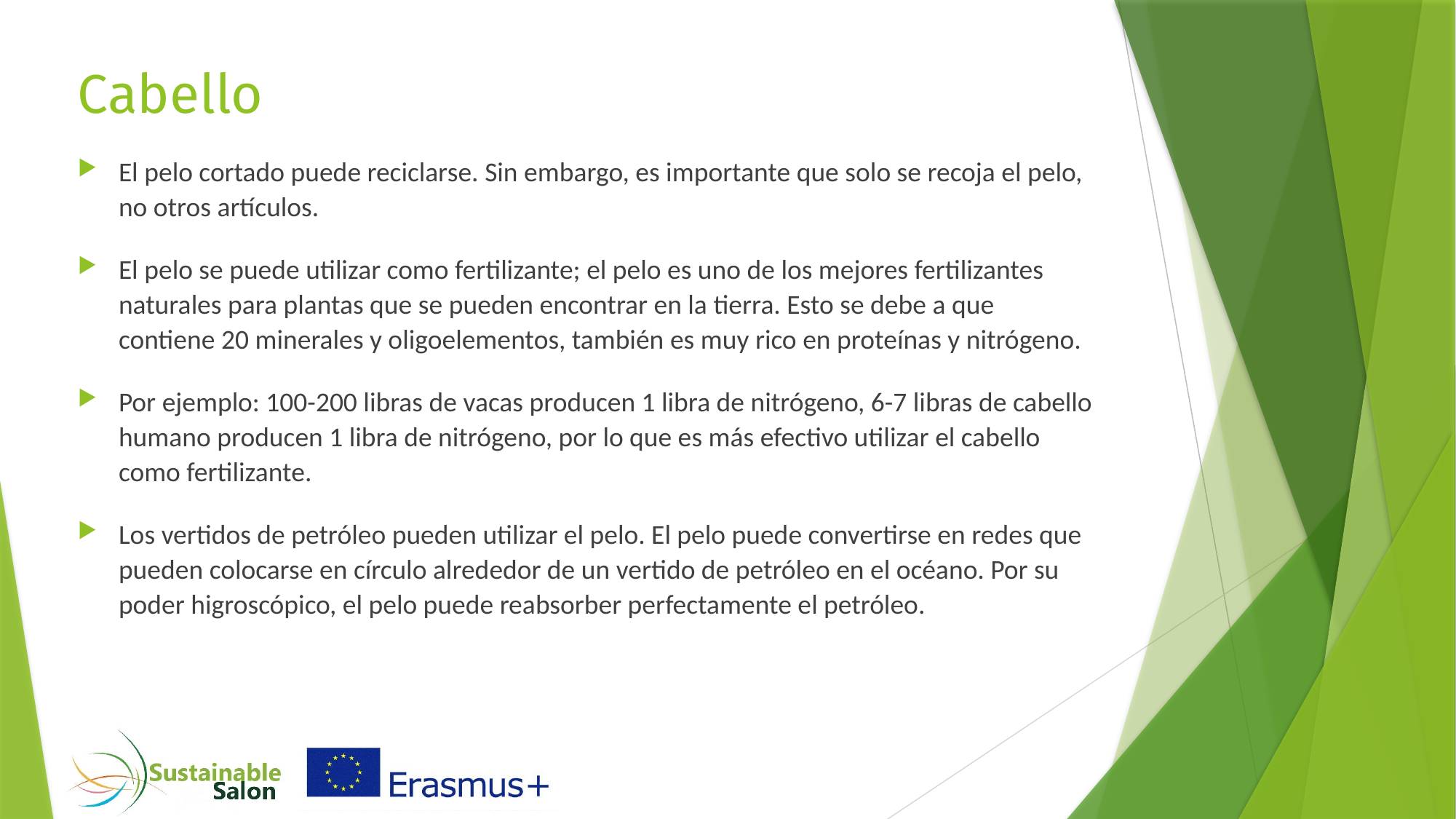

# Cabello
El pelo cortado puede reciclarse. Sin embargo, es importante que solo se recoja el pelo, no otros artículos.
El pelo se puede utilizar como fertilizante; el pelo es uno de los mejores fertilizantes naturales para plantas que se pueden encontrar en la tierra. Esto se debe a que contiene 20 minerales y oligoelementos, también es muy rico en proteínas y nitrógeno.
Por ejemplo: 100-200 libras de vacas producen 1 libra de nitrógeno, 6-7 libras de cabello humano producen 1 libra de nitrógeno, por lo que es más efectivo utilizar el cabello como fertilizante.
Los vertidos de petróleo pueden utilizar el pelo. El pelo puede convertirse en redes que pueden colocarse en círculo alrededor de un vertido de petróleo en el océano. Por su poder higroscópico, el pelo puede reabsorber perfectamente el petróleo.